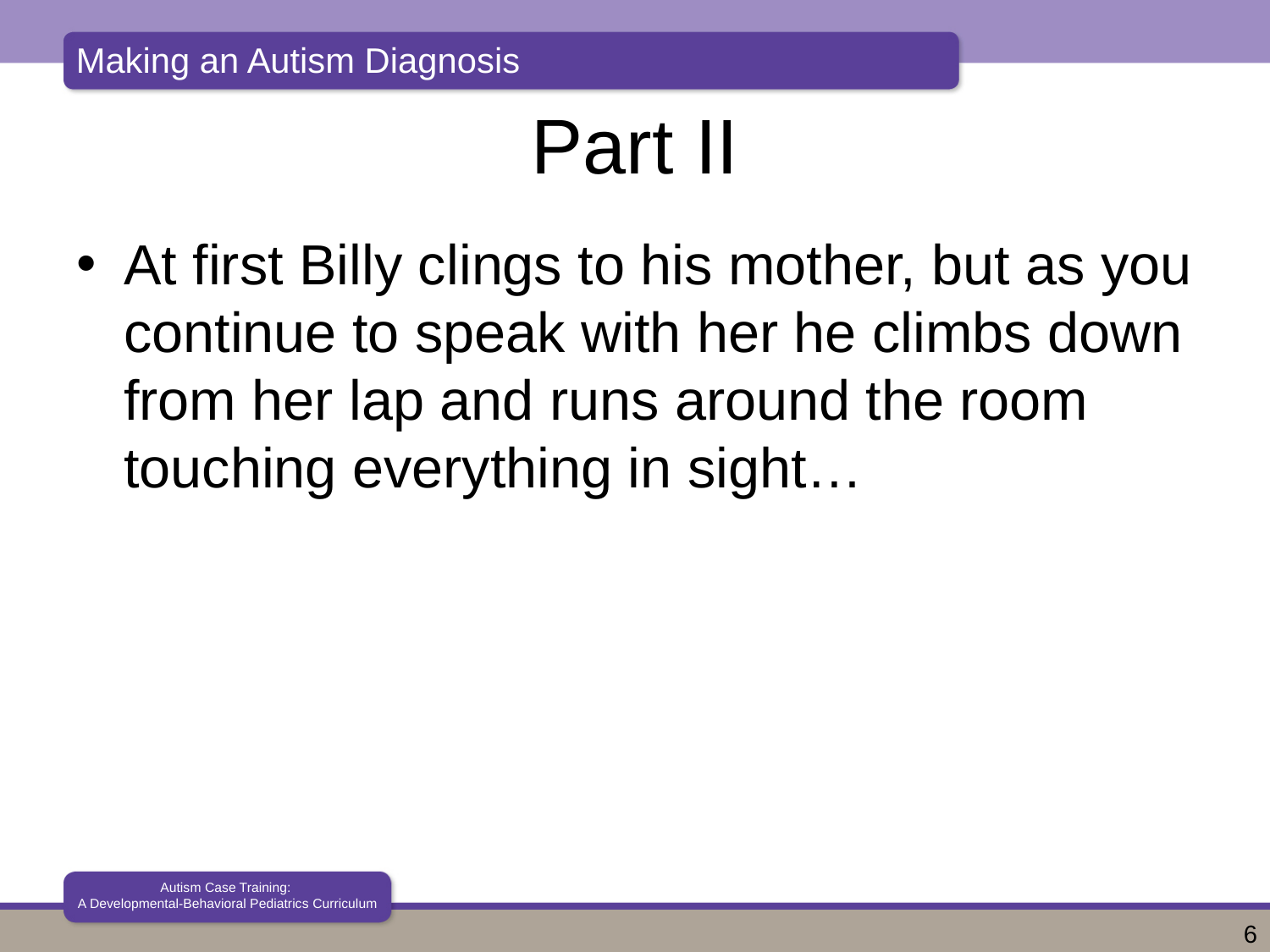

# Part II
At first Billy clings to his mother, but as you continue to speak with her he climbs down from her lap and runs around the room touching everything in sight…